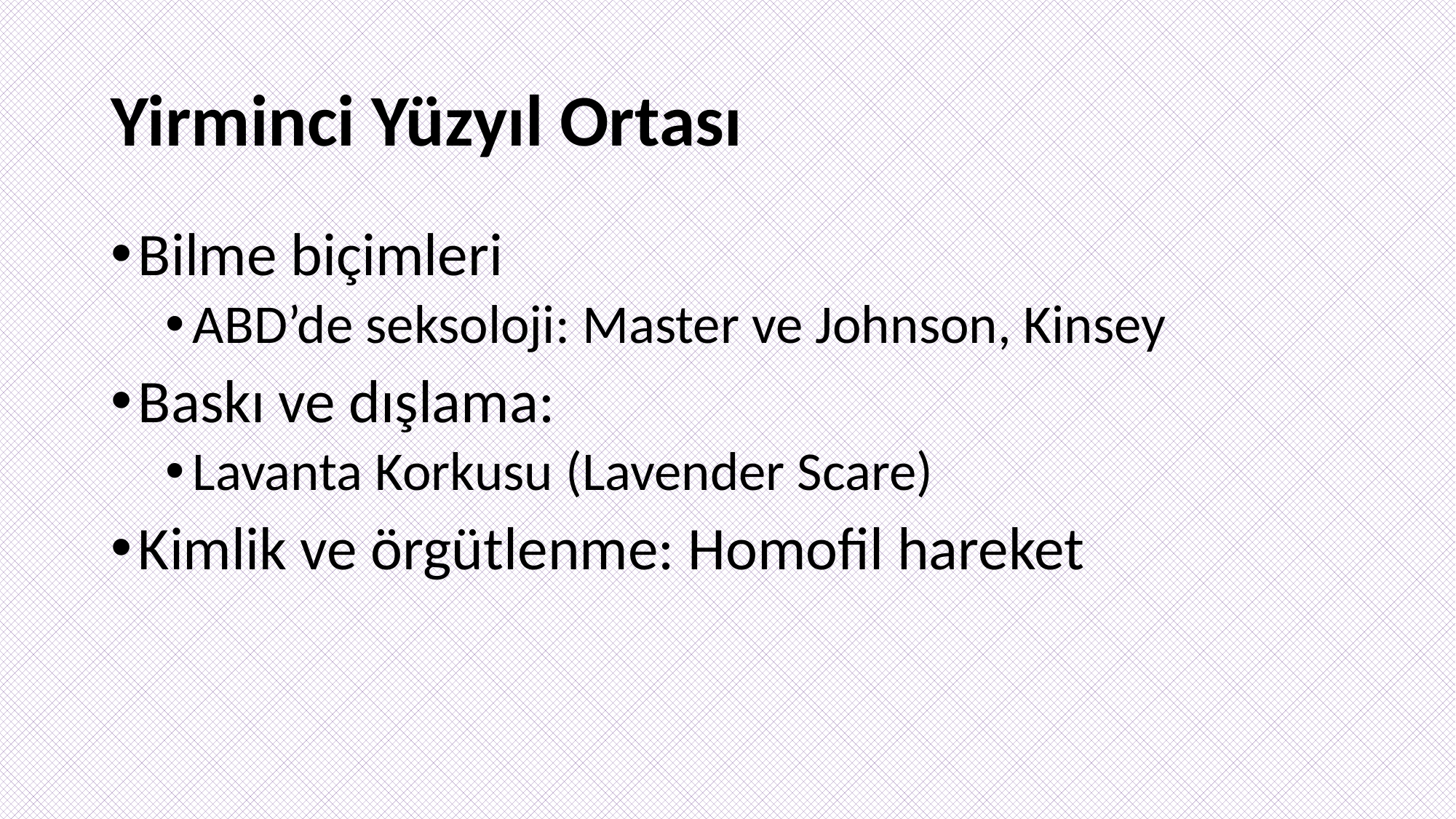

# Yirminci Yüzyıl Ortası
Bilme biçimleri
ABD’de seksoloji: Master ve Johnson, Kinsey
Baskı ve dışlama:
Lavanta Korkusu (Lavender Scare)
Kimlik ve örgütlenme: Homofil hareket